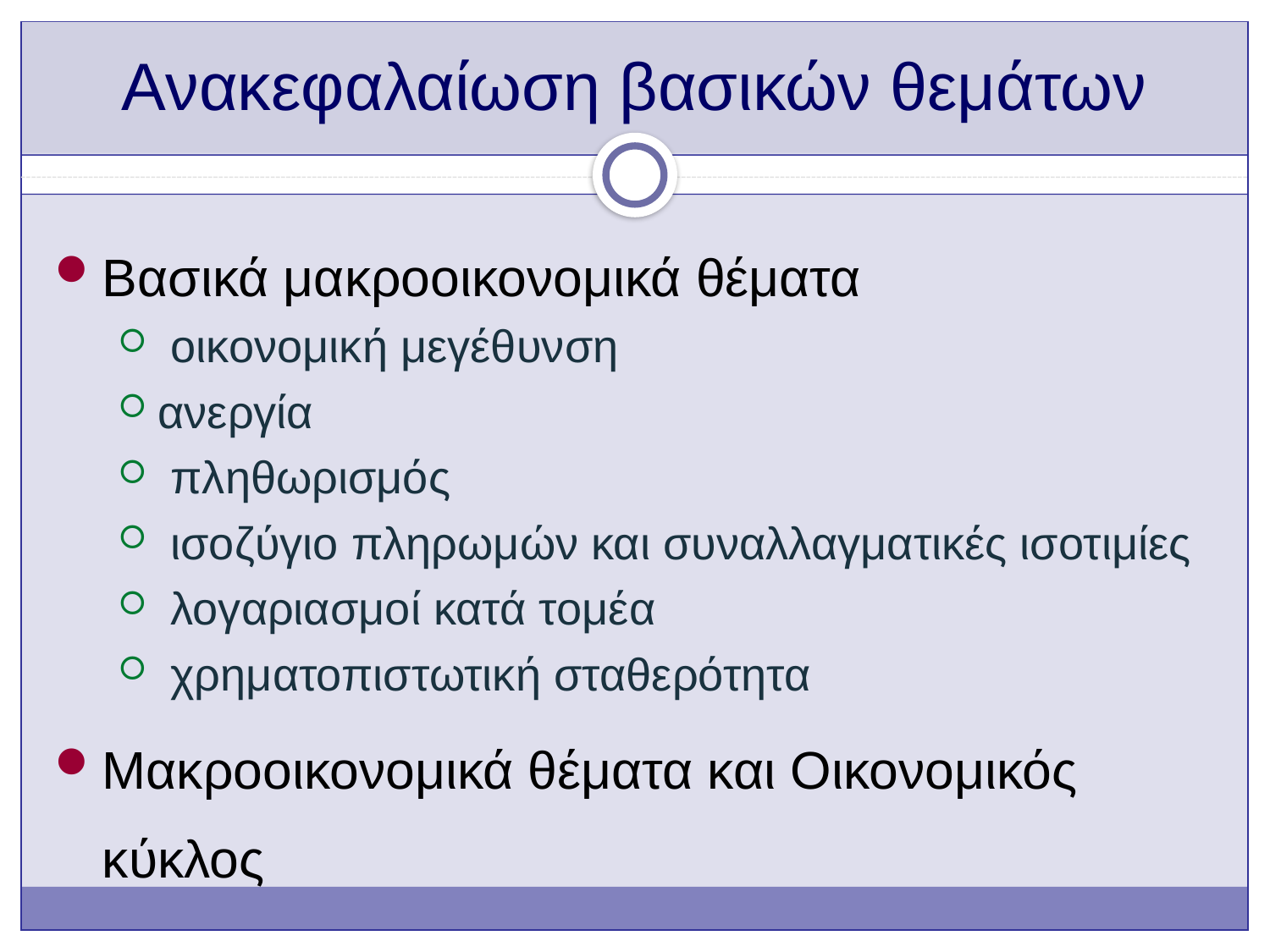

Ανακεφαλαίωση βασικών θεμάτων
Βασικά μακροοικονομικά θέματα
 οικονομική μεγέθυνση
ανεργία
 πληθωρισμός
 ισοζύγιο πληρωμών και συναλλαγματικές ισοτιμίες
 λογαριασμοί κατά τομέα
 χρηματοπιστωτική σταθερότητα
Μακροοικονομικά θέματα και Οικονομικός κύκλος